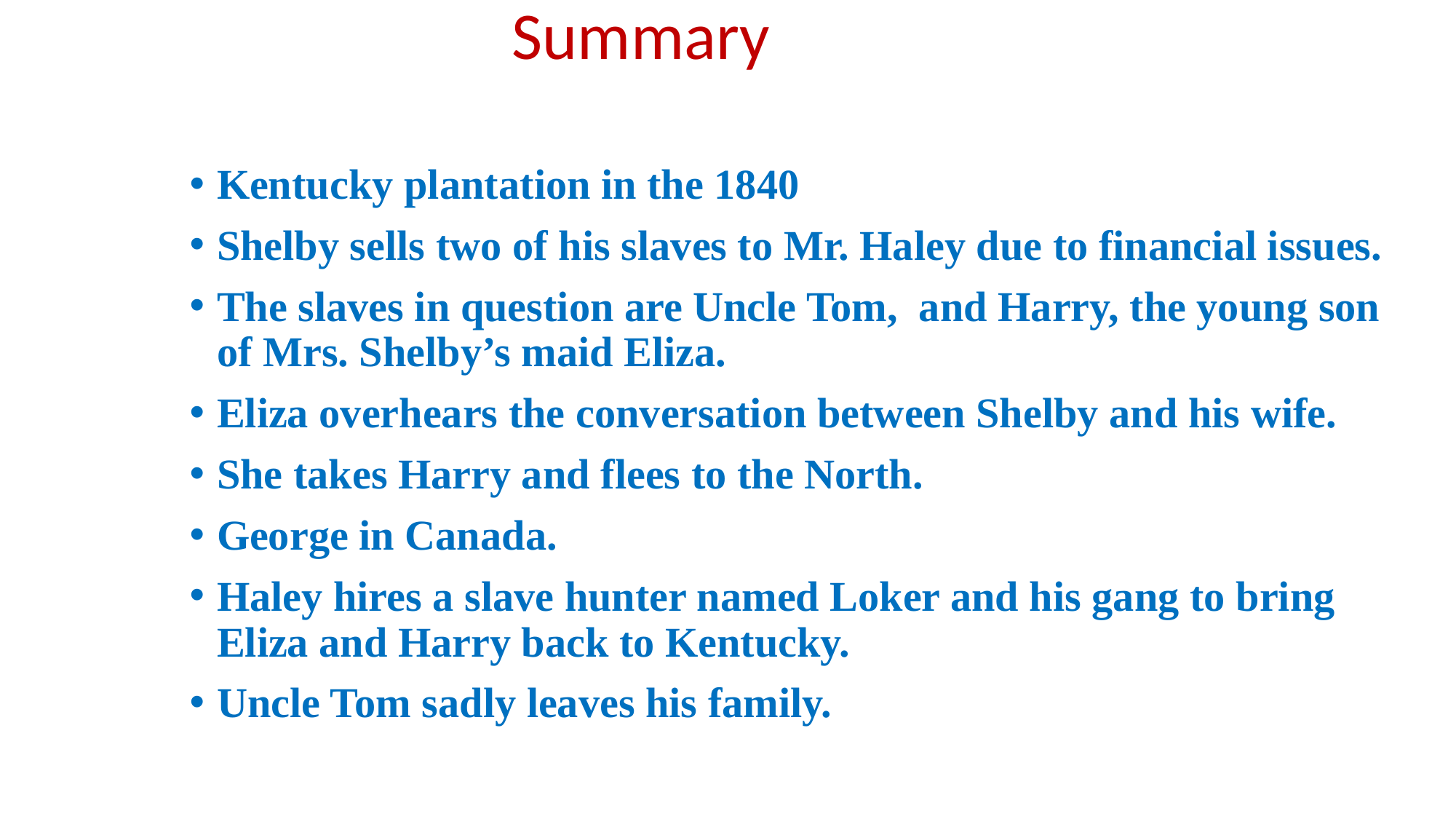

# Summary
Kentucky plantation in the 1840
Shelby sells two of his slaves to Mr. Haley due to financial issues.
The slaves in question are Uncle Tom,  and Harry, the young son of Mrs. Shelby’s maid Eliza.
Eliza overhears the conversation between Shelby and his wife.
She takes Harry and flees to the North.
George in Canada.
Haley hires a slave hunter named Loker and his gang to bring Eliza and Harry back to Kentucky.
Uncle Tom sadly leaves his family.